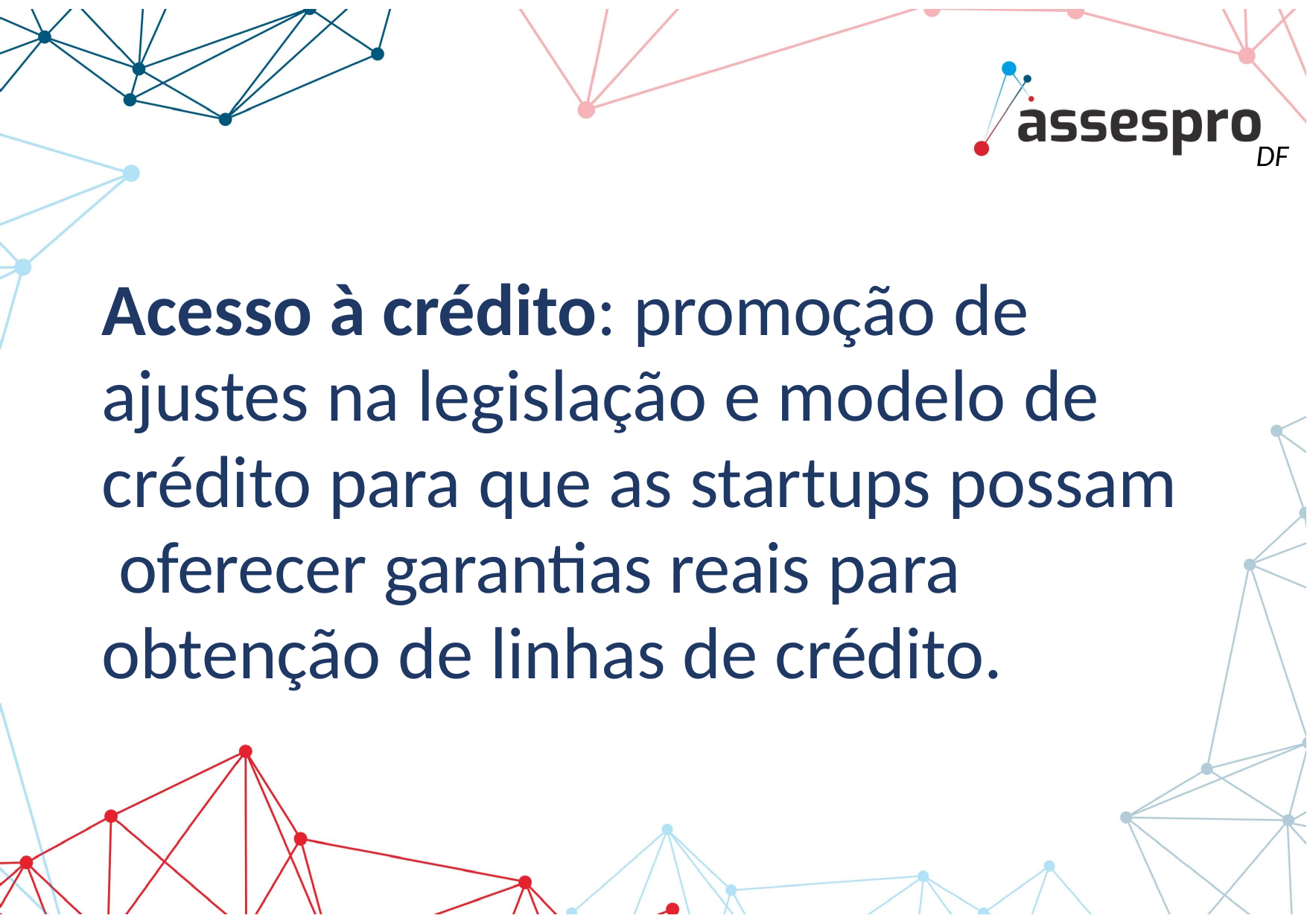

DF
Acesso à crédito: promoção de  ajustes na legislação e modelo de  crédito para que as startups possam  oferecer garantias reais para  obtenção de linhas de crédito.